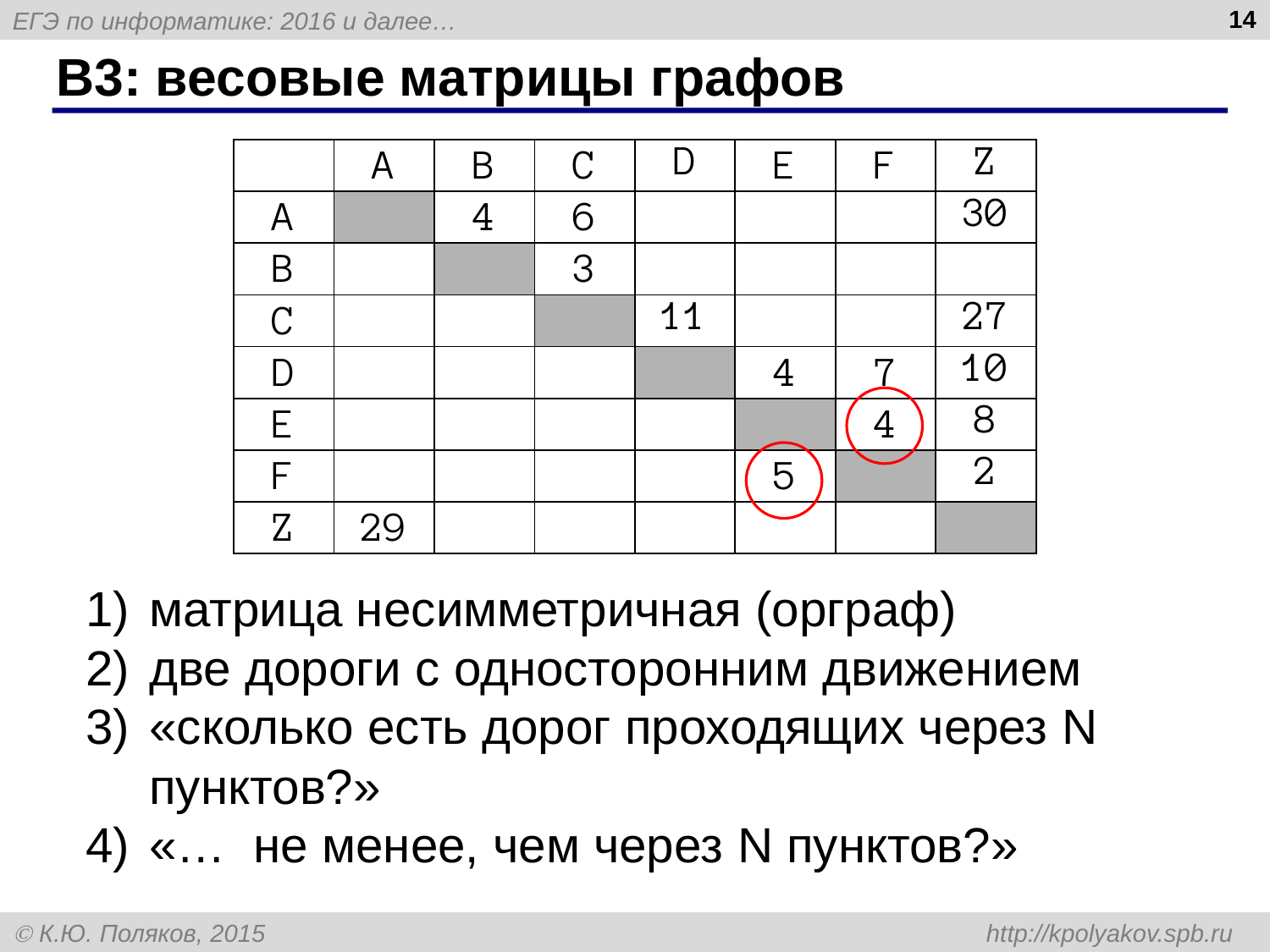

14
# B3: весовые матрицы графов
|  | A | B | C | D | E | F | Z |
| --- | --- | --- | --- | --- | --- | --- | --- |
| A |  | 4 | 6 |  |  |  | 30 |
| B |  |  | 3 |  |  |  |  |
| C |  |  |  | 11 |  |  | 27 |
| D |  |  |  |  | 4 | 7 | 10 |
| E |  |  |  |  |  | 4 | 8 |
| F |  |  |  |  | 5 |  | 2 |
| Z | 29 |  |  |  |  |  |  |

матрица несимметричная (орграф)
две дороги с односторонним движением
«сколько есть дорог проходящих через N пунктов?»
«…  не менее, чем через N пунктов?»